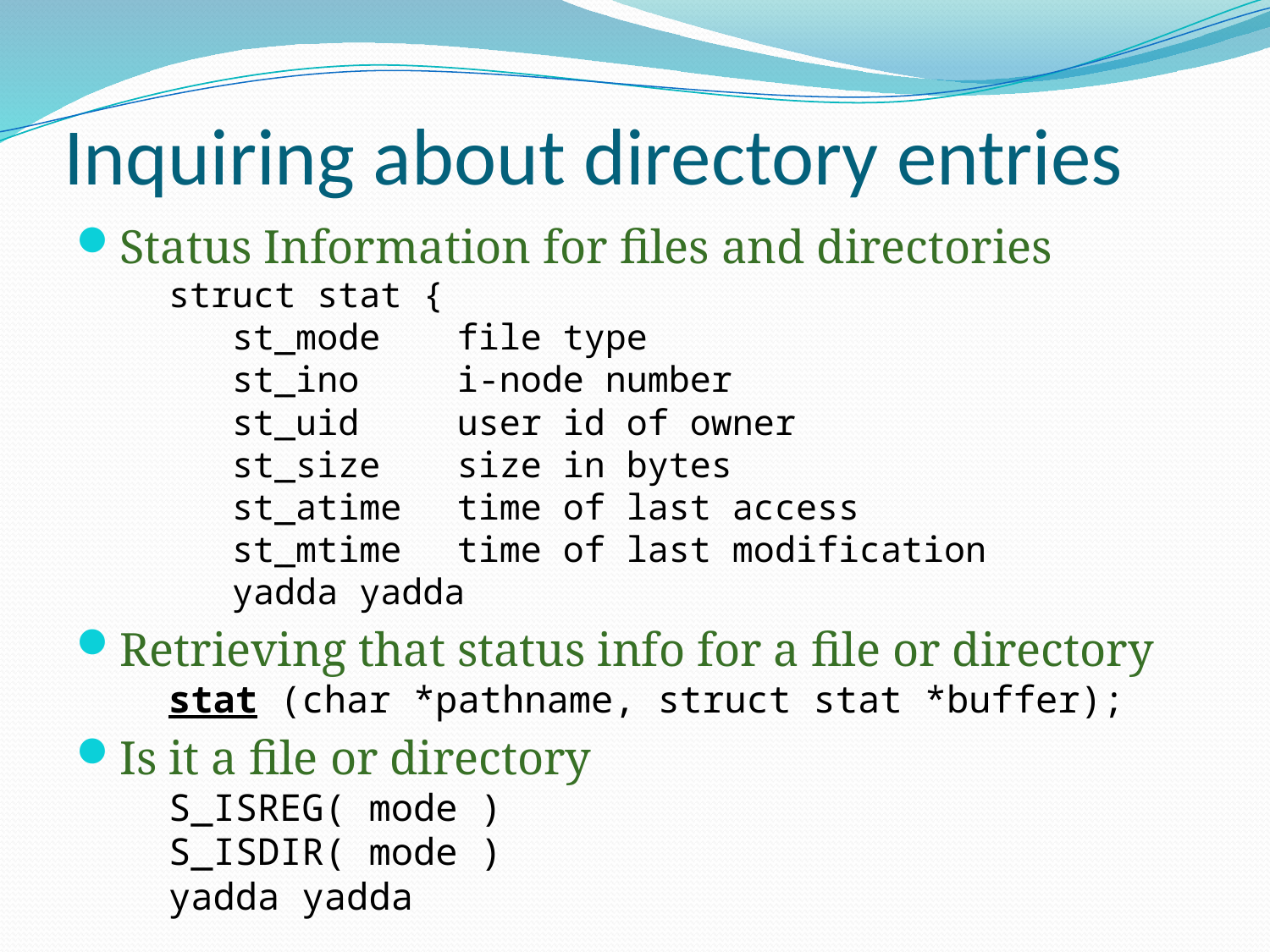

# Inquiring about directory entries
Status Information for files and directories
struct stat {
   st_mode	file type
   st_ino	i-node number
   st_uid	user id of owner
   st_size	size in bytes
   st_atime	time of last access
   st_mtime	time of last modification
   yadda yadda
Retrieving that status info for a file or directory
stat (char *pathname, struct stat *buffer);
Is it a file or directory
S_ISREG( mode )
S_ISDIR( mode )
yadda yadda